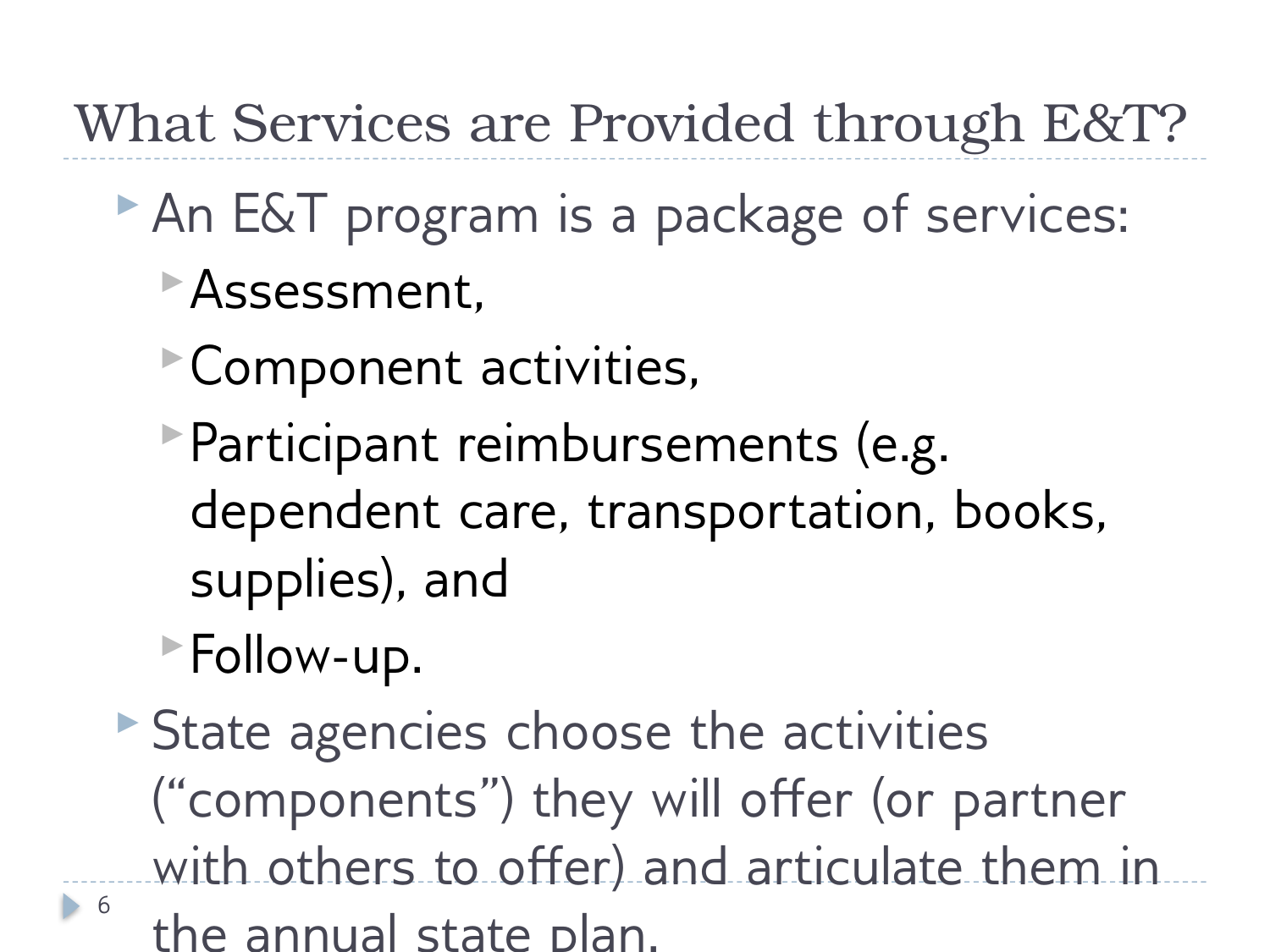

# What Services are Provided through E&T?
An E&T program is a package of services:
Assessment,
Component activities,
Participant reimbursements (e.g. dependent care, transportation, books, supplies), and
Follow-up.
State agencies choose the activities (“components”) they will offer (or partner with others to offer) and articulate them in the annual state plan.
6